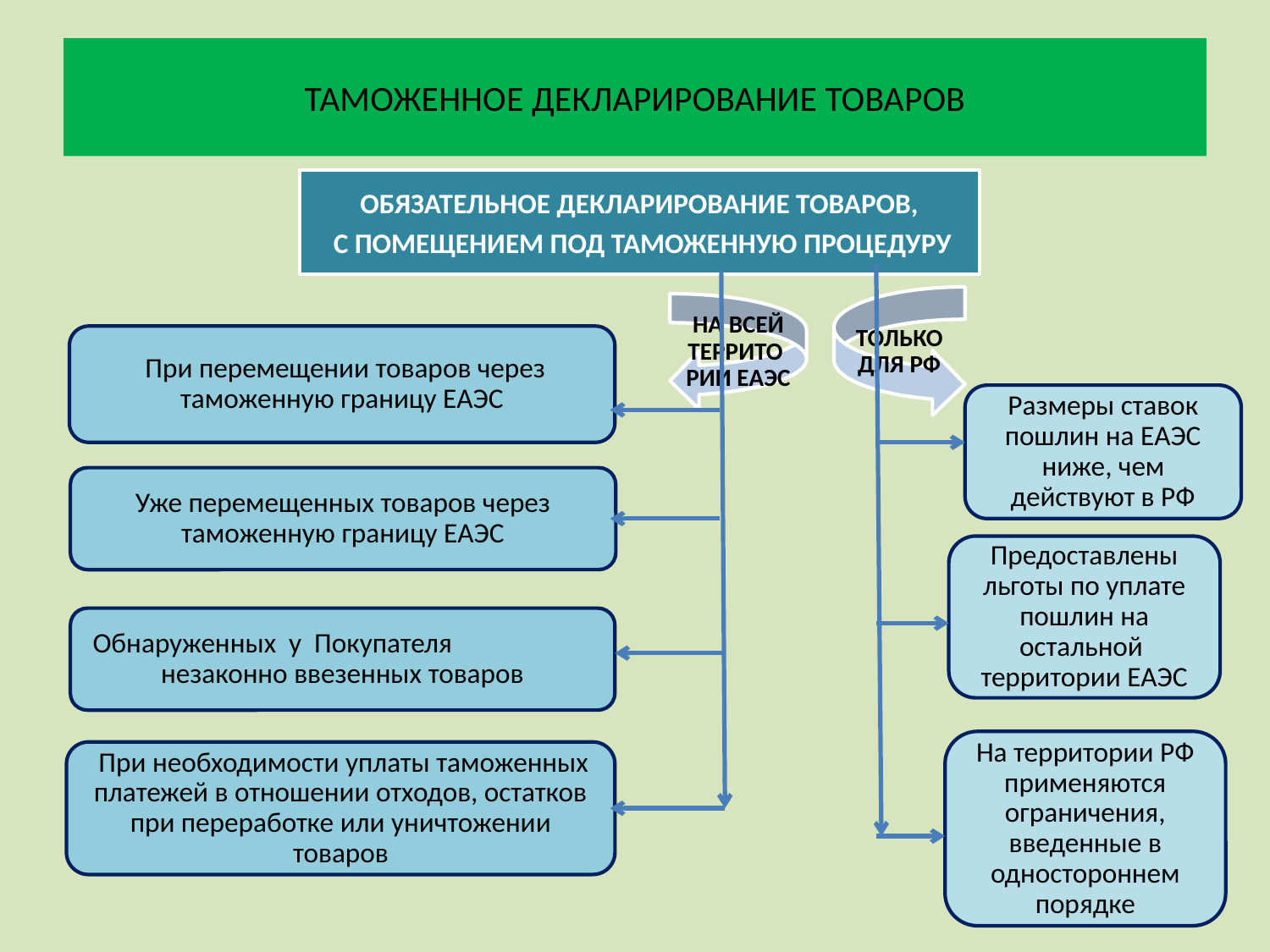

# ТАМОЖЕННОЕ ДЕКЛАРИРОВАНИЕ ТОВАРОВ

ОБЯЗАТЕЛЬНОЕ ДЕКЛАРИРОВАНИЕ ТОВАРОВ,
 С ПОМЕЩЕНИЕМ ПОД ТАМОЖЕННУЮ ПРОЦЕДУРУ

ТОЛЬКО ДЛЯ РФ
НА ВСЕЙ ТЕРРИТО  РИИ ЕАЭС
 При перемещении товаров через таможенную границу ЕАЭС
Размеры ставок пошлин на ЕАЭС ниже, чем действуют в РФ
Уже перемещенных товаров через таможенную границу ЕАЭС
Предоставлены льготы по уплате пошлин на остальной  территории ЕАЭС
Обнаруженных  у  Покупателя                       незаконно ввезенных товаров
На территории РФ применяются ограничения, введенные в одностороннем порядке
 При необходимости уплаты таможенных платежей в отношении отходов, остатков при переработке или уничтожении товаров